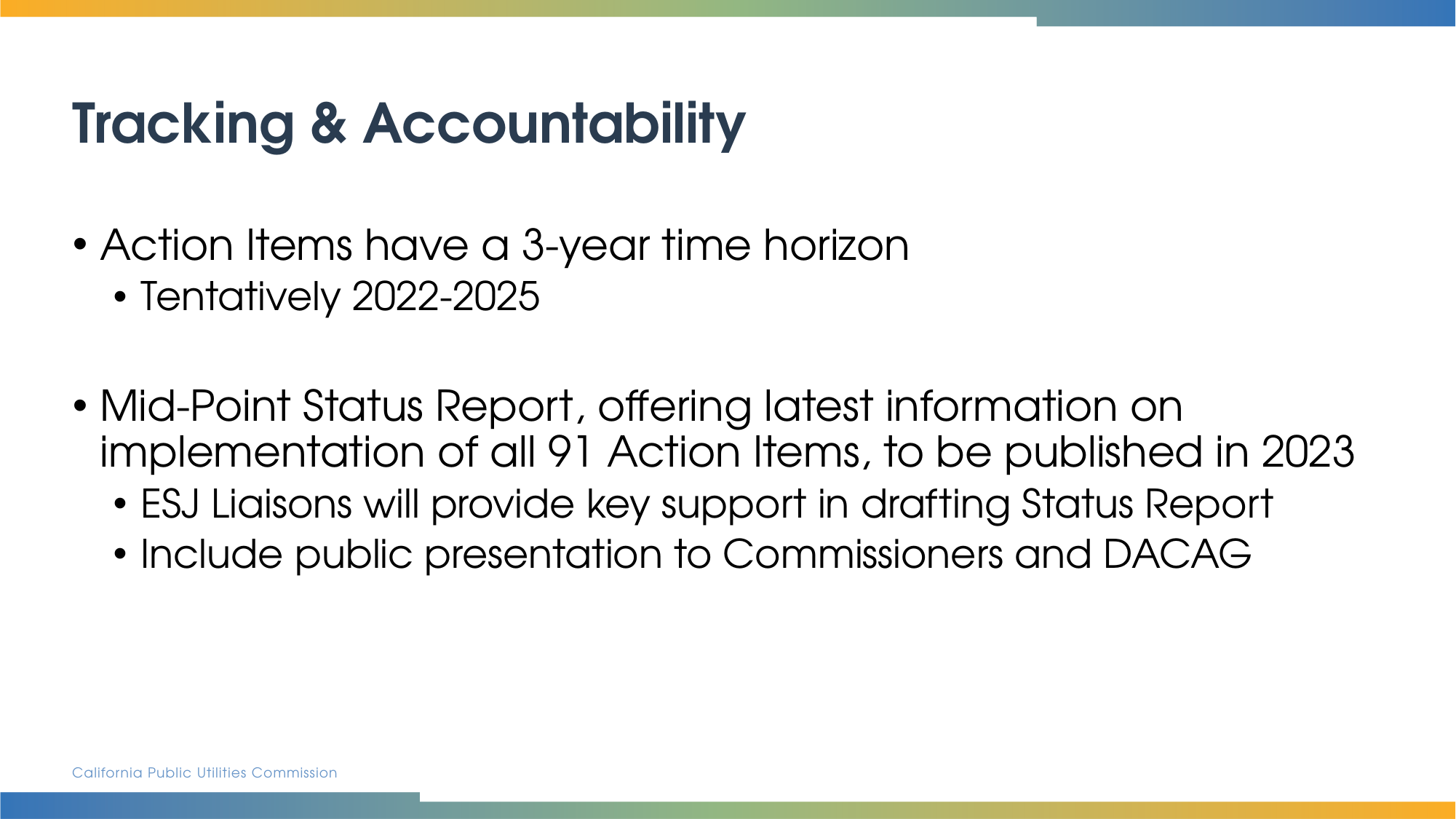

# Tracking & Accountability
Action Items have a 3-year time horizon
Tentatively 2022-2025

Mid-Point Status Report, offering latest information on implementation of all 91 Action Items, to be published in 2023
ESJ Liaisons will provide key support in drafting Status Report
Include public presentation to Commissioners and DACAG